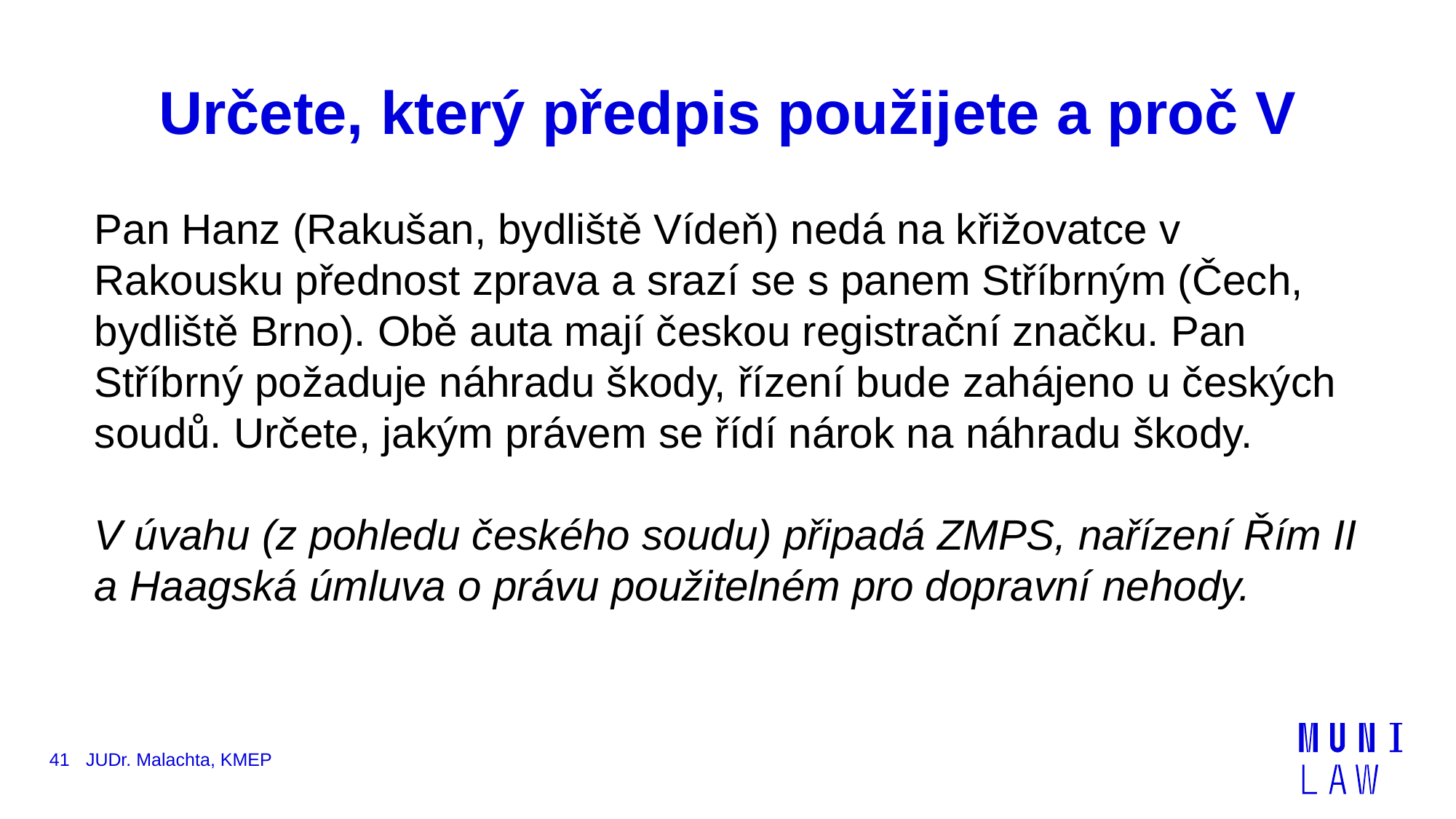

# Určete, který předpis použijete a proč V
Pan Hanz (Rakušan, bydliště Vídeň) nedá na křižovatce v Rakousku přednost zprava a srazí se s panem Stříbrným (Čech, bydliště Brno). Obě auta mají českou registrační značku. Pan Stříbrný požaduje náhradu škody, řízení bude zahájeno u českých soudů. Určete, jakým právem se řídí nárok na náhradu škody.

V úvahu (z pohledu českého soudu) připadá ZMPS, nařízení Řím II a Haagská úmluva o právu použitelném pro dopravní nehody.

41
JUDr. Malachta, KMEP